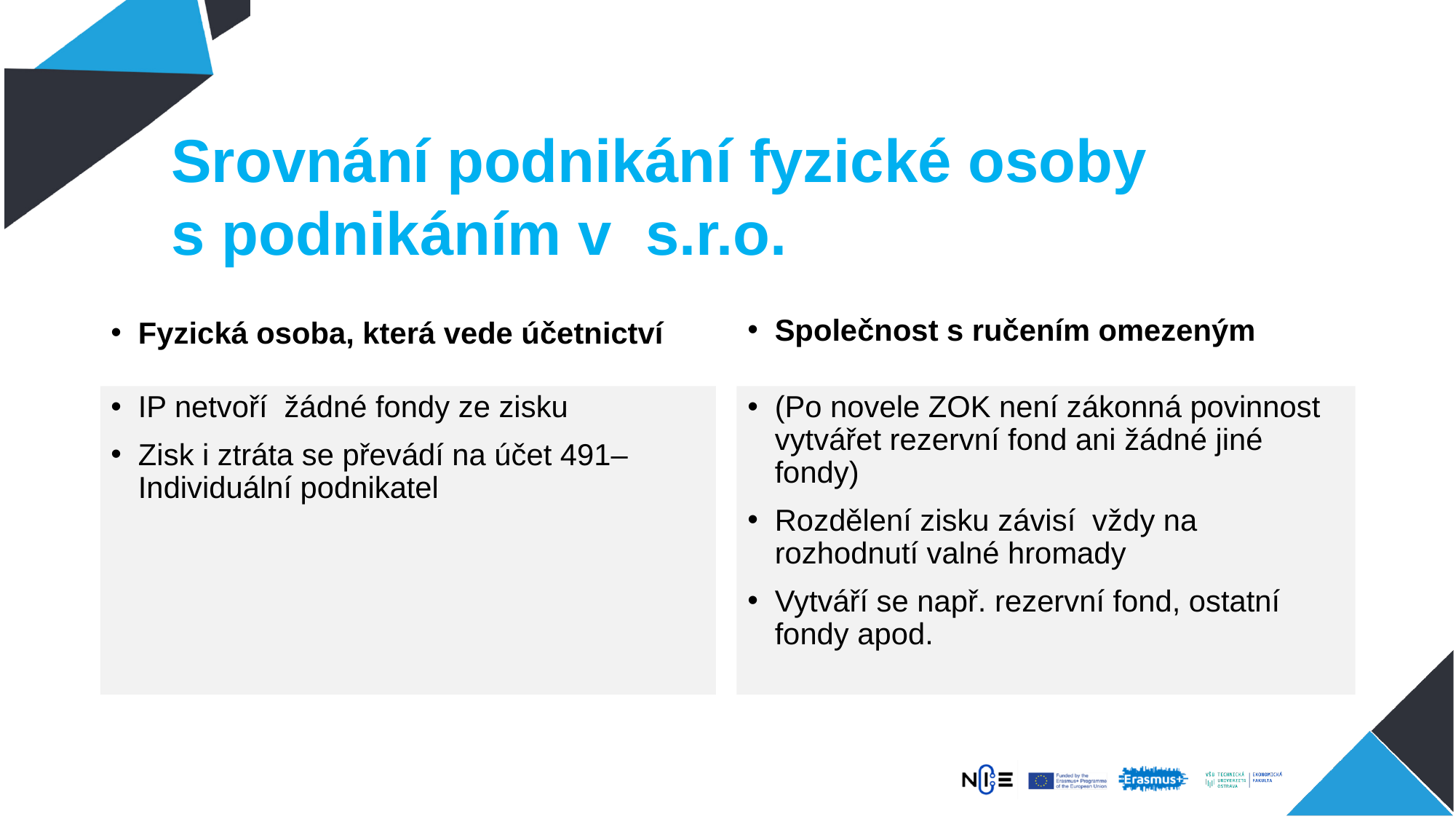

# Srovnání podnikání fyzické osoby s podnikáním v  s.r.o.

Fyzická osoba, která vede účetnictví

Společnost s ručením omezeným
IP netvoří  žádné fondy ze zisku
Zisk i ztráta se převádí na účet 491– Individuální podnikatel
(Po novele ZOK není zákonná povinnost vytvářet rezervní fond ani žádné jiné fondy)
Rozdělení zisku závisí  vždy na rozhodnutí valné hromady
Vytváří se např. rezervní fond, ostatní fondy apod.